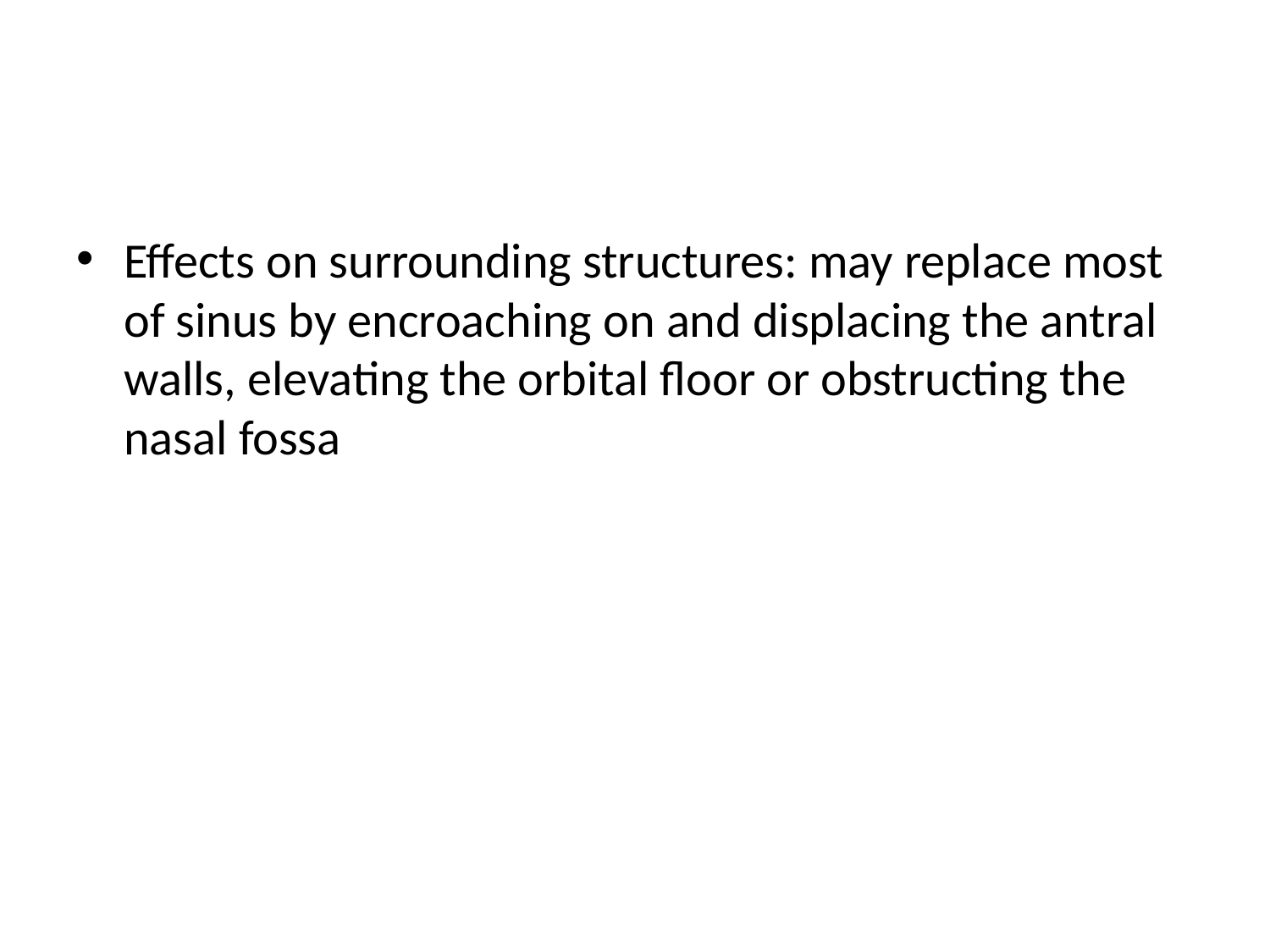

#
Effects on surrounding structures: may replace most of sinus by encroaching on and displacing the antral walls, elevating the orbital floor or obstructing the nasal fossa